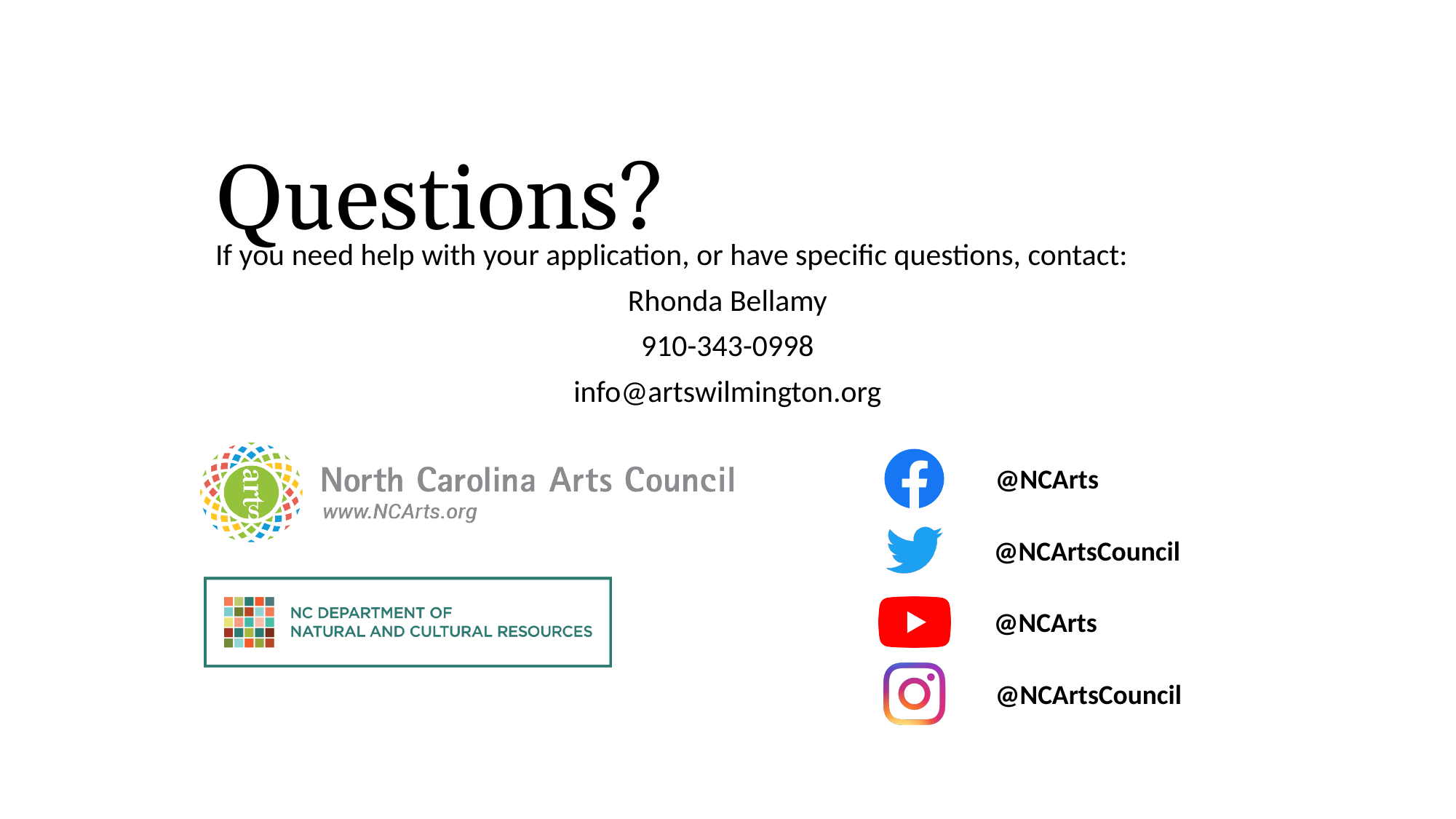

# Questions?
If you need help with your application, or have specific questions, contact:
Rhonda Bellamy
910-343-0998
info@artswilmington.org
info@artswilmington.org